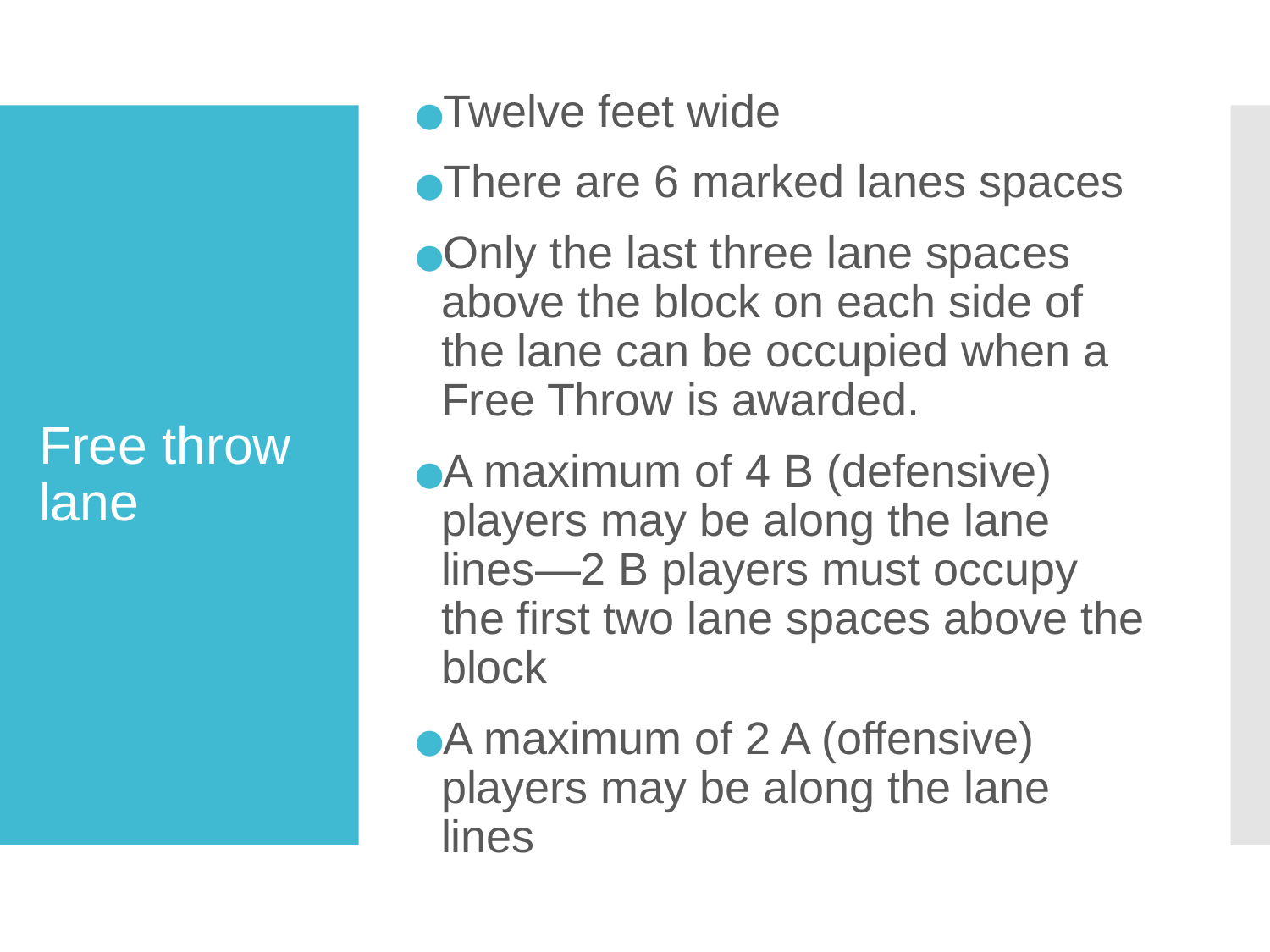

Twelve feet wide
There are 6 marked lanes spaces
Only the last three lane spaces above the block on each side of the lane can be occupied when a Free Throw is awarded.
A maximum of 4 B (defensive) players may be along the lane lines—2 B players must occupy the first two lane spaces above the block
A maximum of 2 A (offensive) players may be along the lane lines
# Free throw lane